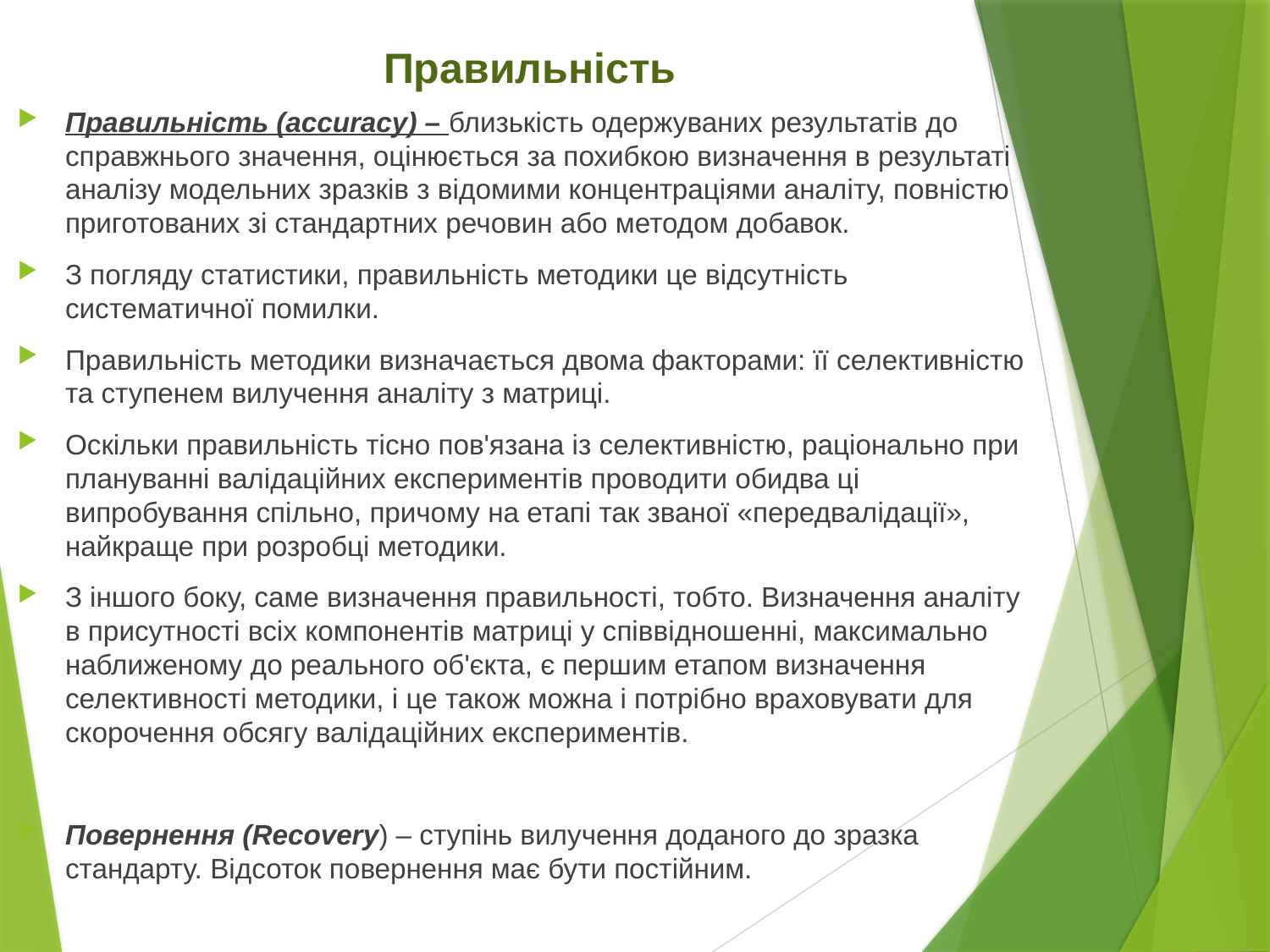

# Правильність
Правильність (accuracy) – близькість одержуваних результатів до справжнього значення, оцінюється за похибкою визначення в результаті аналізу модельних зразків з відомими концентраціями аналіту, повністю приготованих зі стандартних речовин або методом добавок.
З погляду статистики, правильність методики це відсутність систематичної помилки.
Правильність методики визначається двома факторами: її селективністю та ступенем вилучення аналіту з матриці.
Оскільки правильність тісно пов'язана із селективністю, раціонально при плануванні валідаційних експериментів проводити обидва ці випробування спільно, причому на етапі так званої «передвалідації», найкраще при розробці методики.
З іншого боку, саме визначення правильності, тобто. Визначення аналіту в присутності всіх компонентів матриці у співвідношенні, максимально наближеному до реального об'єкта, є першим етапом визначення селективності методики, і це також можна і потрібно враховувати для скорочення обсягу валідаційних експериментів.

Повернення (Recovery) – ступінь вилучення доданого до зразка стандарту. Відсоток повернення має бути постійним.